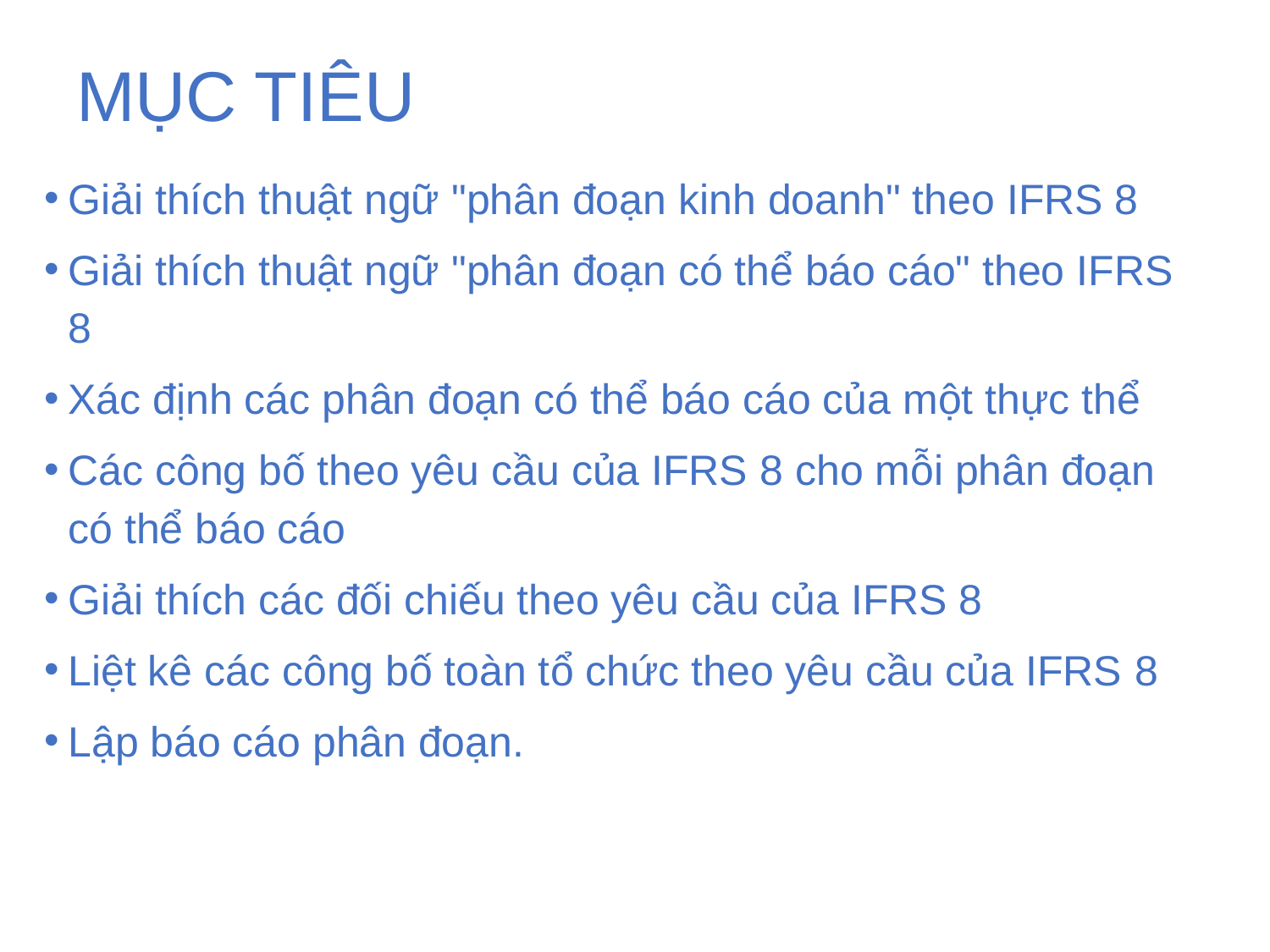

# MỤC TIÊU
Giải thích thuật ngữ "phân đoạn kinh doanh" theo IFRS 8
Giải thích thuật ngữ "phân đoạn có thể báo cáo" theo IFRS 8
Xác định các phân đoạn có thể báo cáo của một thực thể
Các công bố theo yêu cầu của IFRS 8 cho mỗi phân đoạn có thể báo cáo
Giải thích các đối chiếu theo yêu cầu của IFRS 8
Liệt kê các công bố toàn tổ chức theo yêu cầu của IFRS 8
Lập báo cáo phân đoạn.